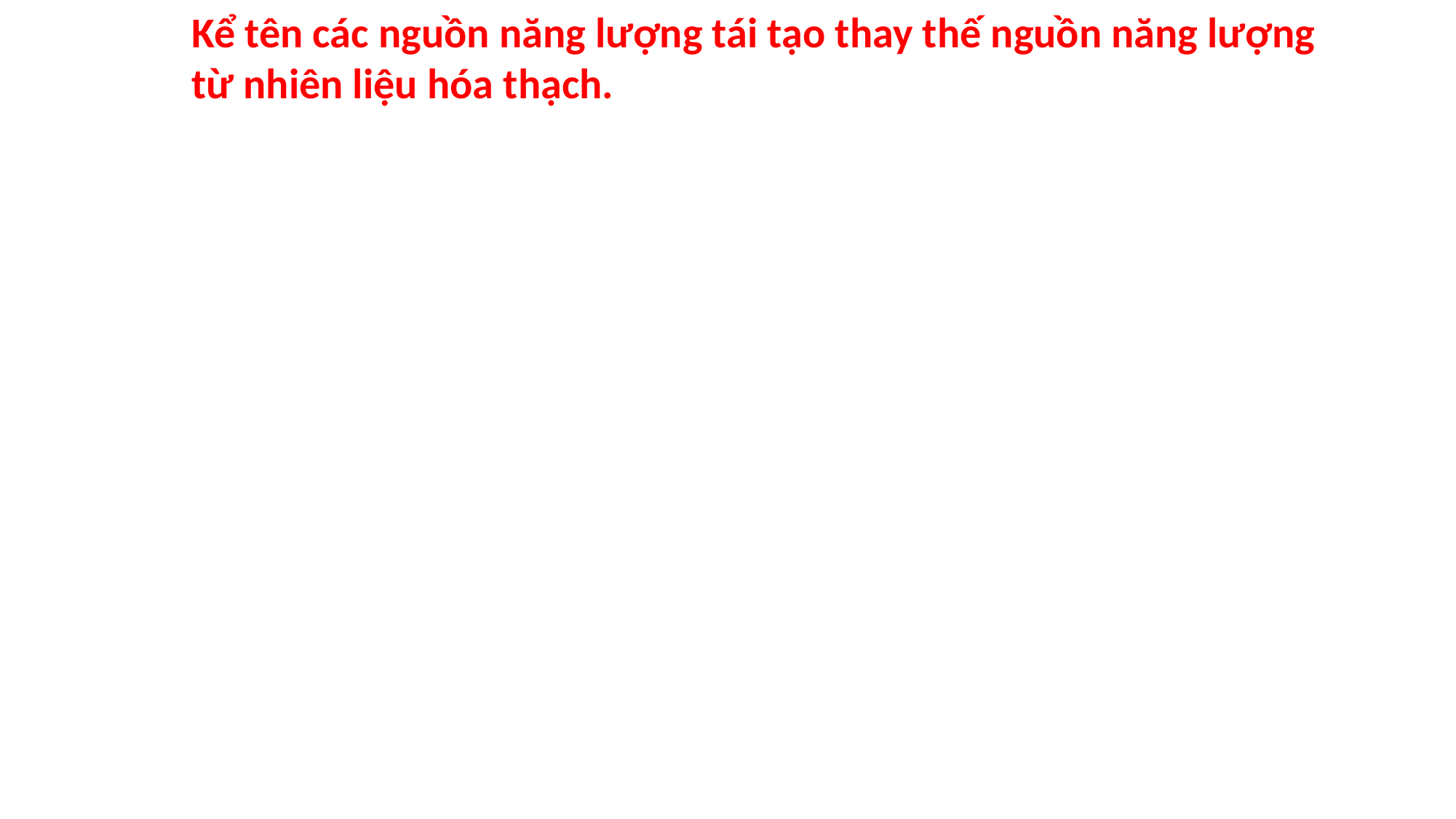

Kể tên các nguồn năng lượng tái tạo thay thế nguồn năng lượng từ nhiên liệu hóa thạch.